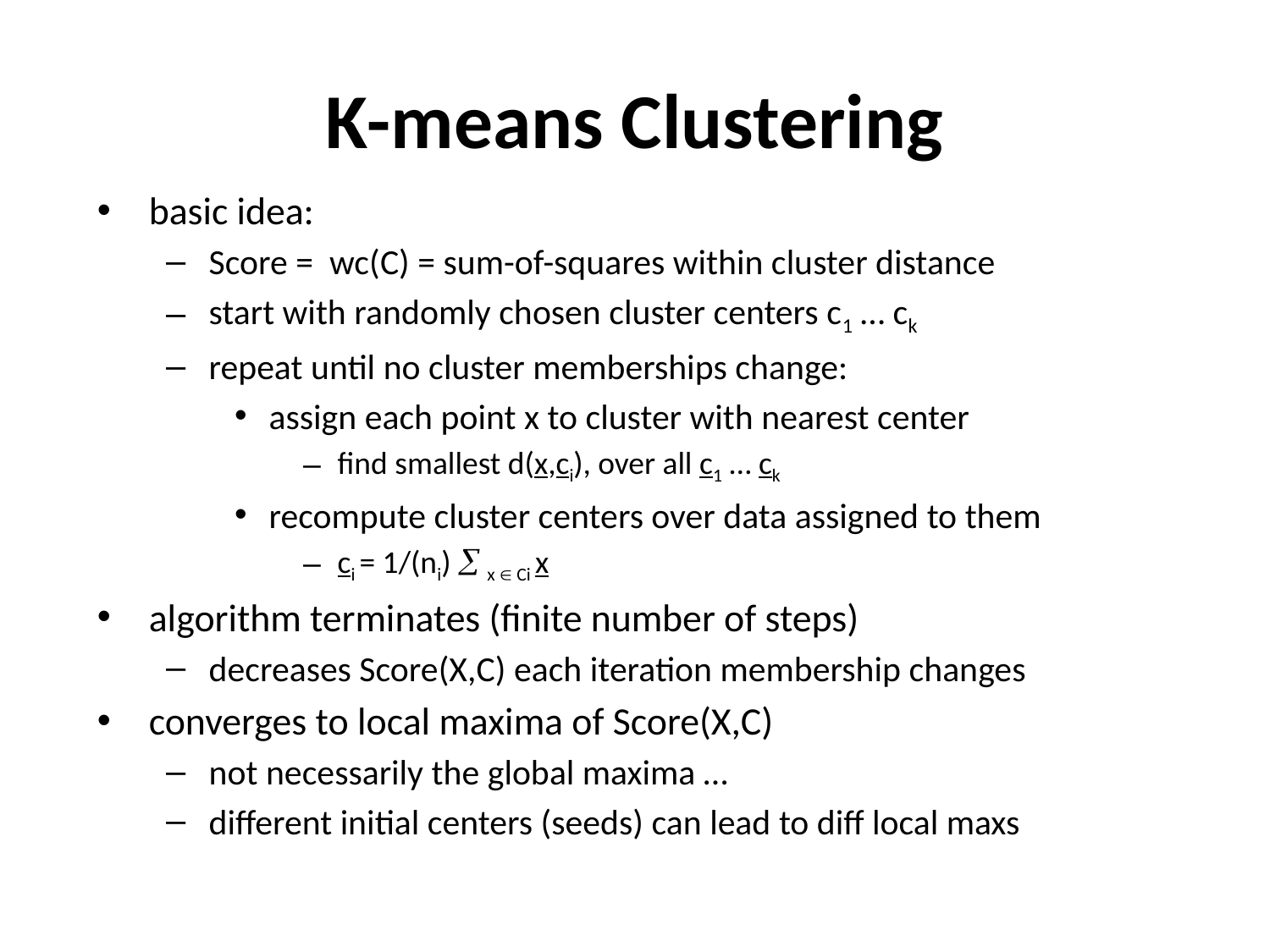

# K-means Clustering
basic idea:
Score =  wc(C) = sum-of-squares within cluster distance
start with randomly chosen cluster centers c1 … ck
repeat until no cluster memberships change:
assign each point x to cluster with nearest center
find smallest d(x,ci), over all c1 … ck
recompute cluster centers over data assigned to them
ci = 1/(ni) ∑ x ∈ Ci x
algorithm terminates (finite number of steps)
decreases Score(X,C) each iteration membership changes
converges to local maxima of Score(X,C)
not necessarily the global maxima …
different initial centers (seeds) can lead to diff local maxs